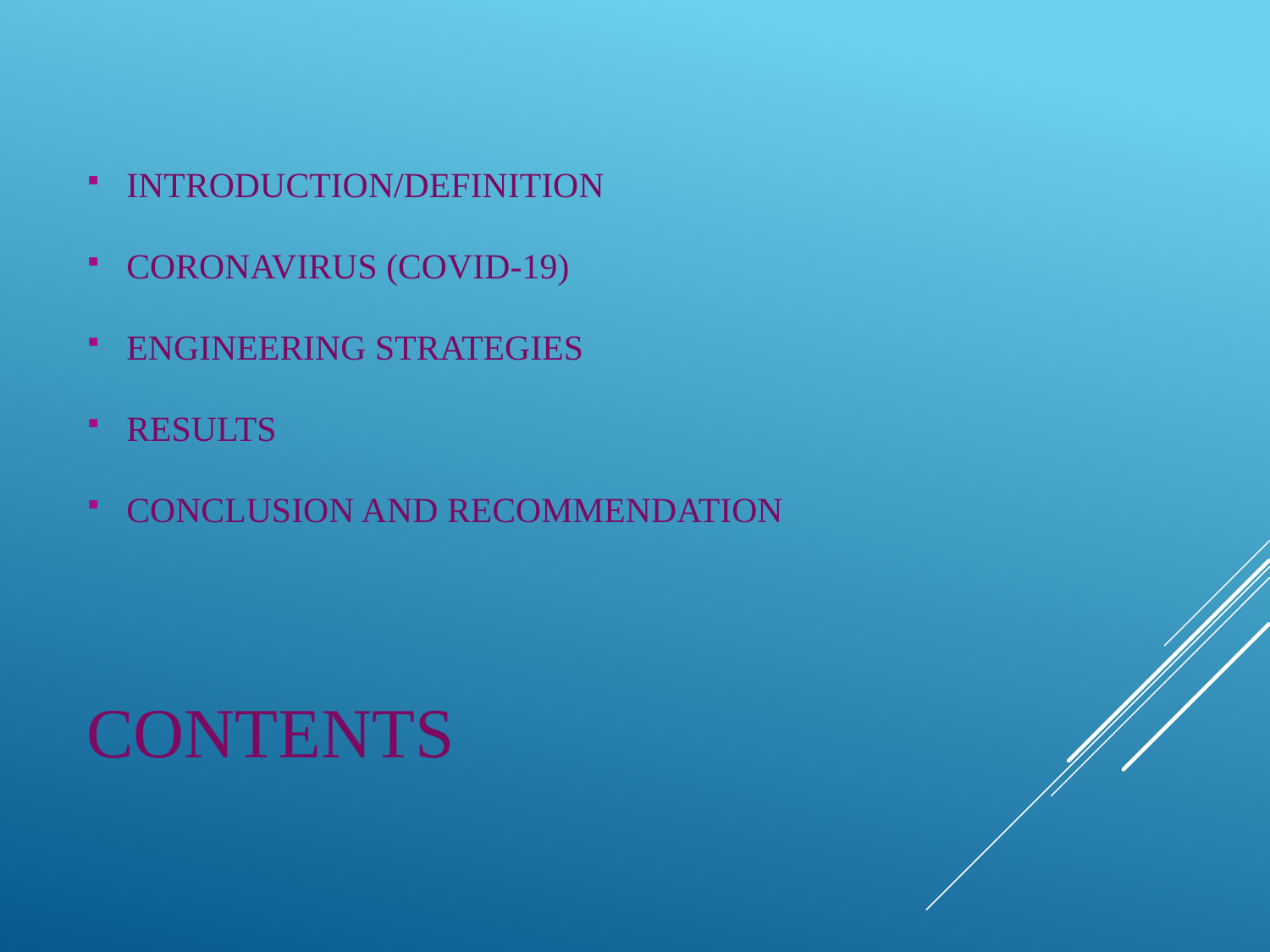

INTRODUCTION/DEFINITION
CORONAVIRUS (COVID-19)
ENGINEERING STRATEGIES
RESULTS
CONCLUSION AND RECOMMENDATION
# CONTENTS